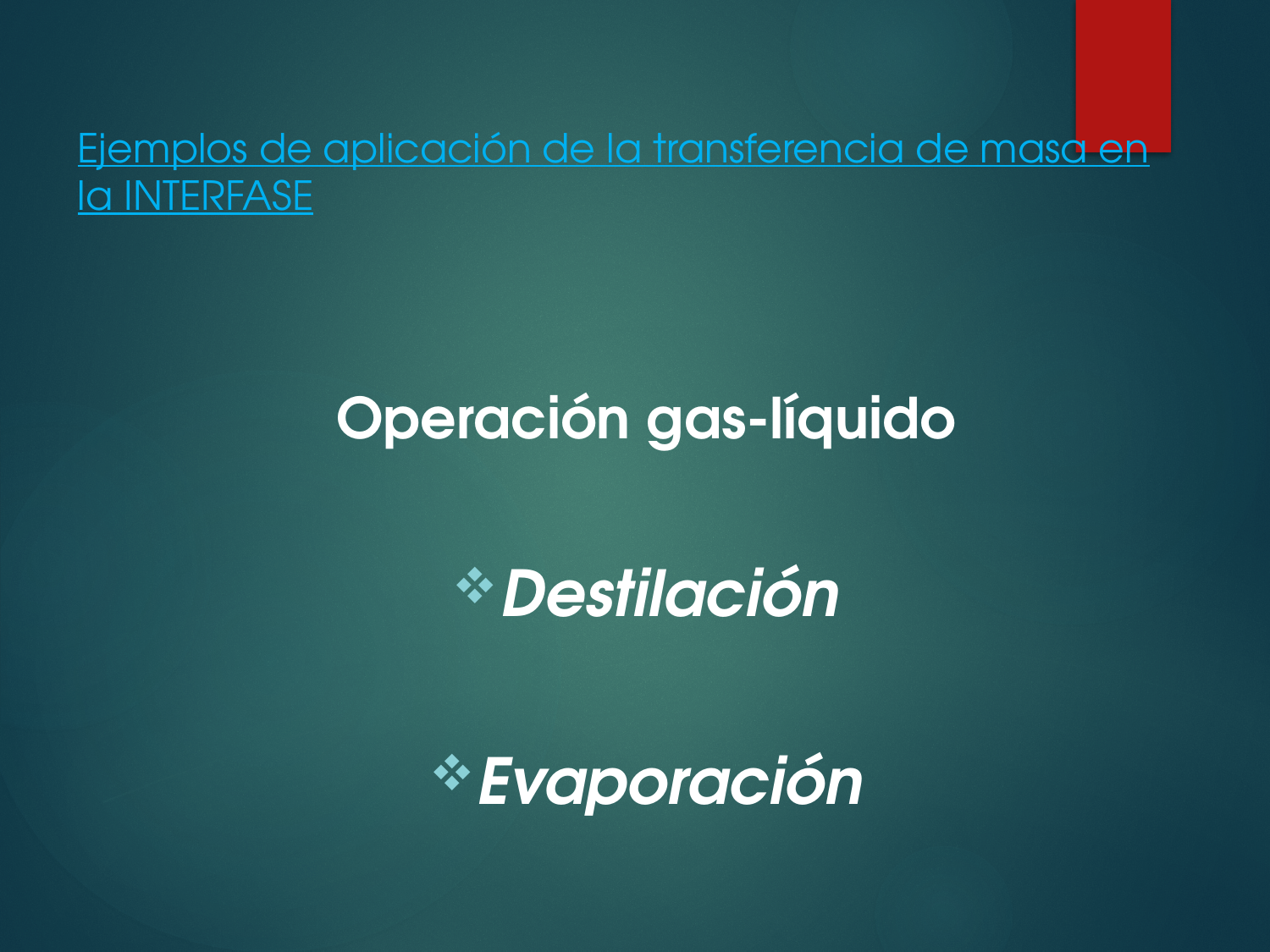

# Ejemplos de aplicación de la transferencia de masa en la INTERFASE
Operación gas-líquido

Destilación

Evaporación